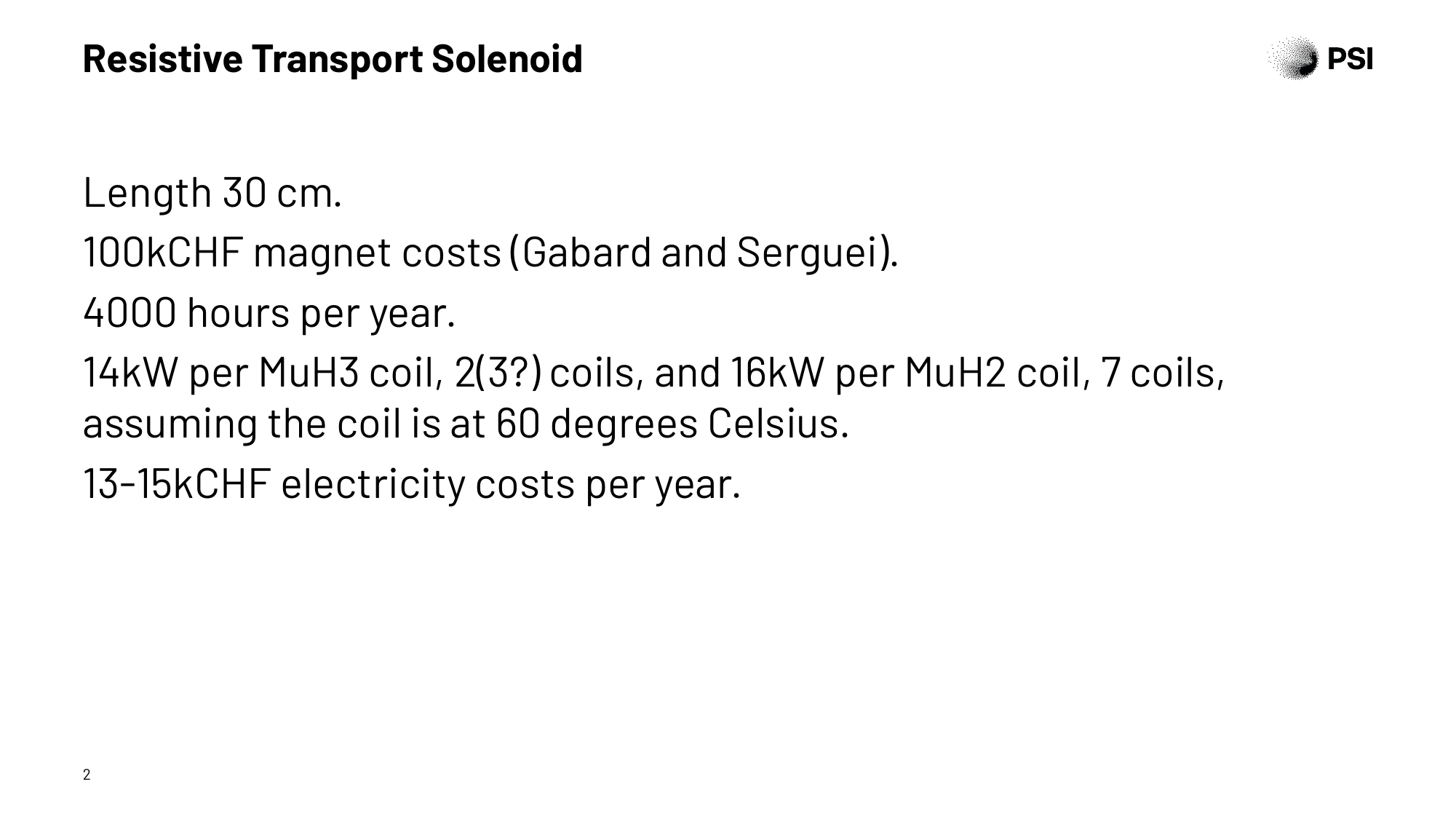

# Resistive Transport Solenoid
Length 30 cm.
100kCHF magnet costs (Gabard and Serguei).
4000 hours per year.
14kW per MuH3 coil, 2(3?) coils, and 16kW per MuH2 coil, 7 coils, assuming the coil is at 60 degrees Celsius.
13-15kCHF electricity costs per year.
2